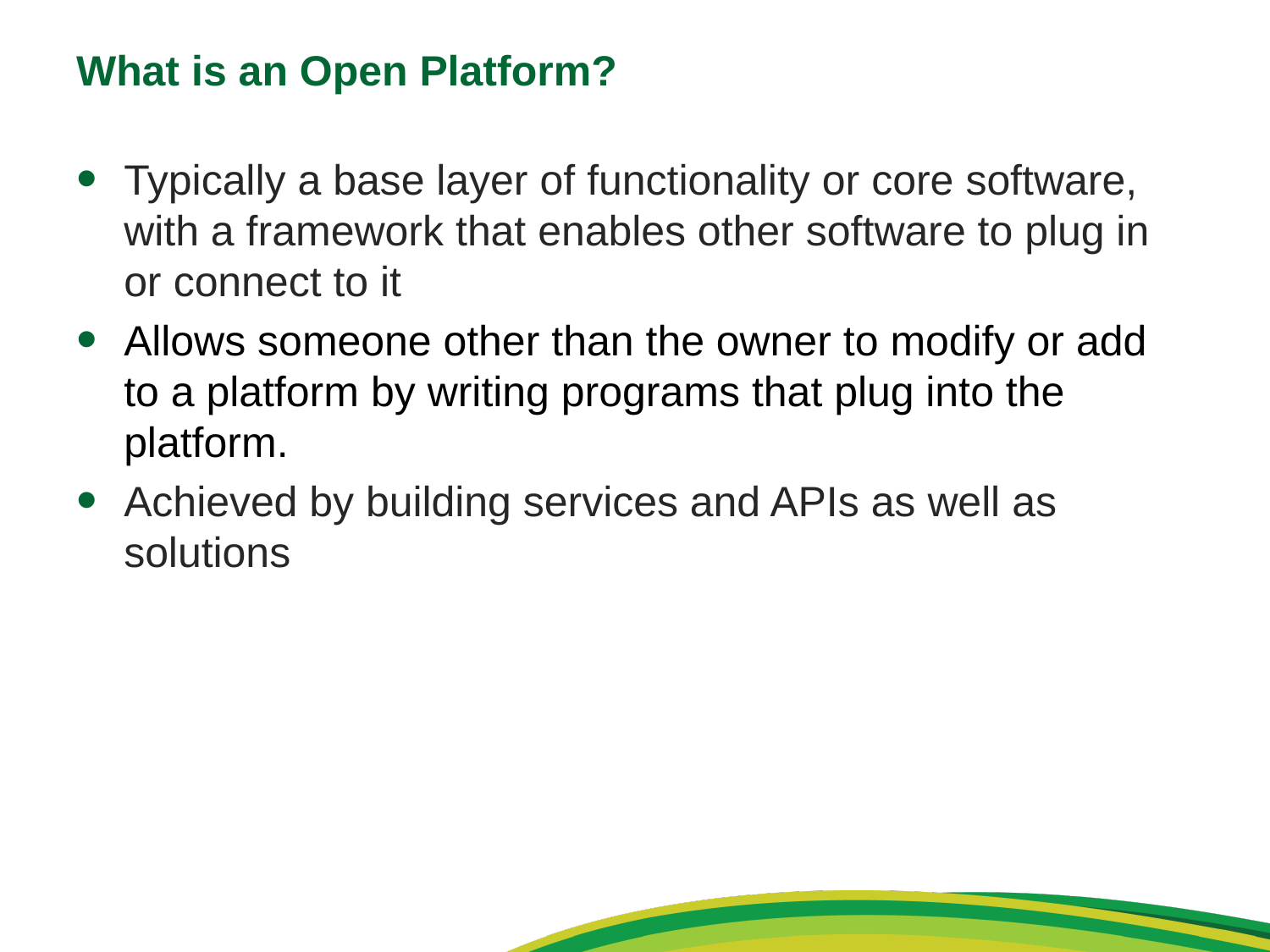

# What is an Open Platform?
Typically a base layer of functionality or core software, with a framework that enables other software to plug in or connect to it
Allows someone other than the owner to modify or add to a platform by writing programs that plug into the platform.
Achieved by building services and APIs as well as solutions